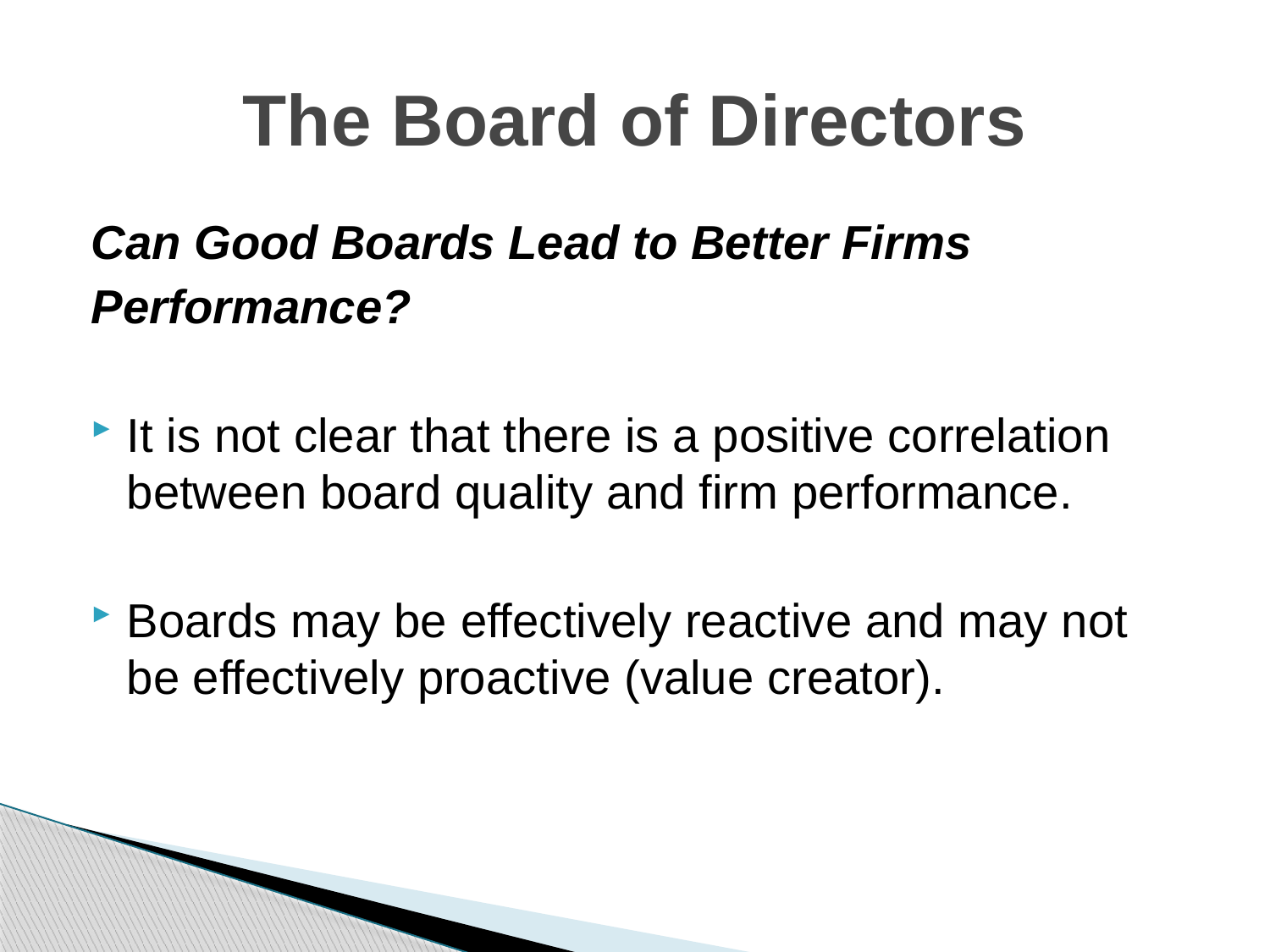

# The Board of Directors
Can Good Boards Lead to Better Firms
Performance?

It is not clear that there is a positive correlation between board quality and firm performance.

Boards may be effectively reactive and may not be effectively proactive (value creator).